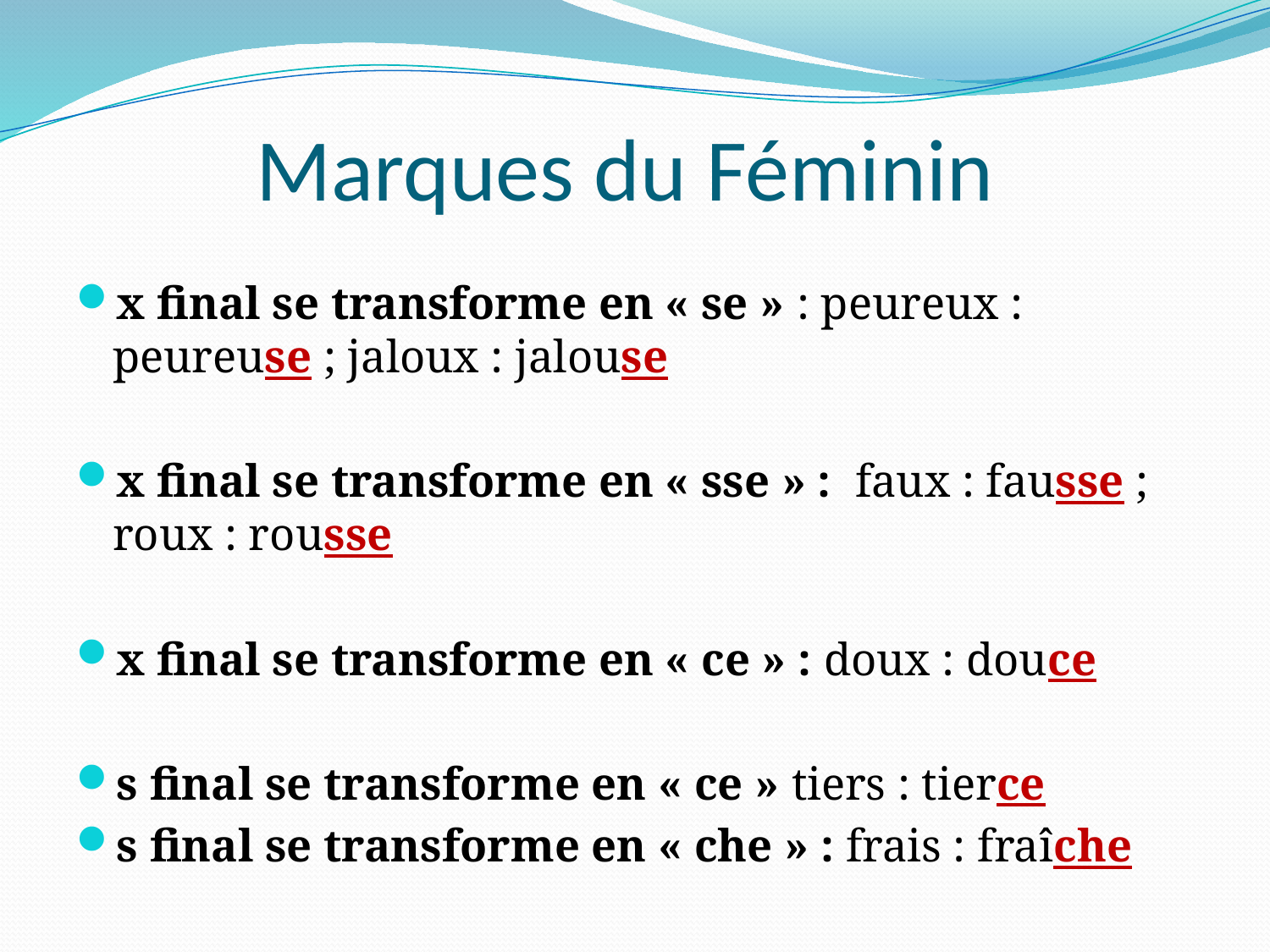

# Marques du Féminin
x final se transforme en « se » : peureux : peureuse ; jaloux : jalouse

x final se transforme en « sse » :  faux : fausse ; roux : rousse

x final se transforme en « ce » : doux : douce

s final se transforme en « ce » tiers : tierce
s final se transforme en « che » : frais : fraîche